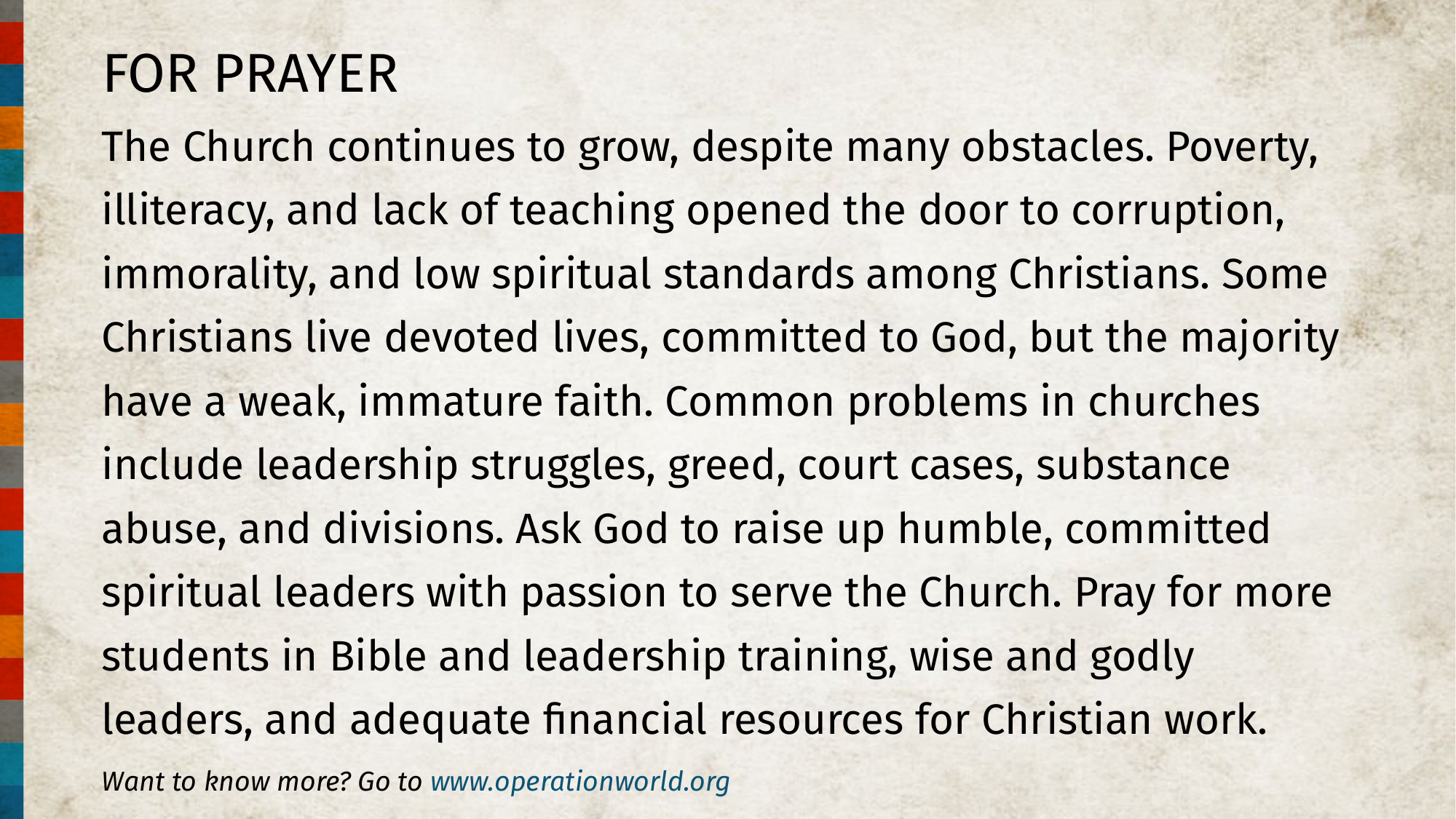

FOR PRAYER
The Church continues to grow, despite many obstacles. Poverty, illiteracy, and lack of teaching opened the door to corruption, immorality, and low spiritual standards among Christians. Some Christians live devoted lives, committed to God, but the majority have a weak, immature faith. Common problems in churches include leadership struggles, greed, court cases, substance abuse, and divisions. Ask God to raise up humble, committed spiritual leaders with passion to serve the Church. Pray for more students in Bible and leadership training, wise and godly leaders, and adequate financial resources for Christian work.
Want to know more? Go to www.operationworld.org